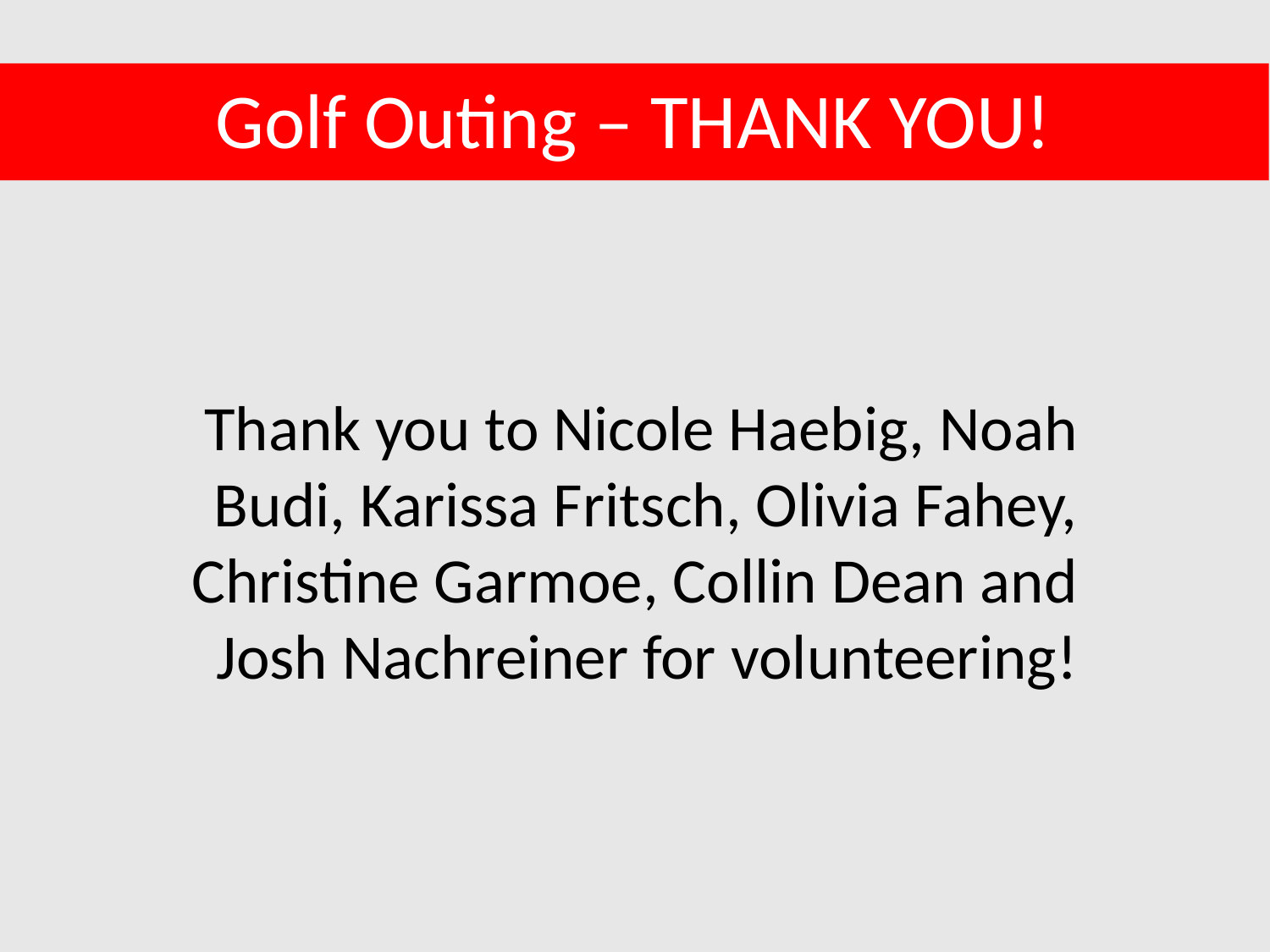

# Golf Outing – THANK YOU!

Thank you to Nicole Haebig, Noah Budi, Karissa Fritsch, Olivia Fahey, Christine Garmoe, Collin Dean and Josh Nachreiner for volunteering!